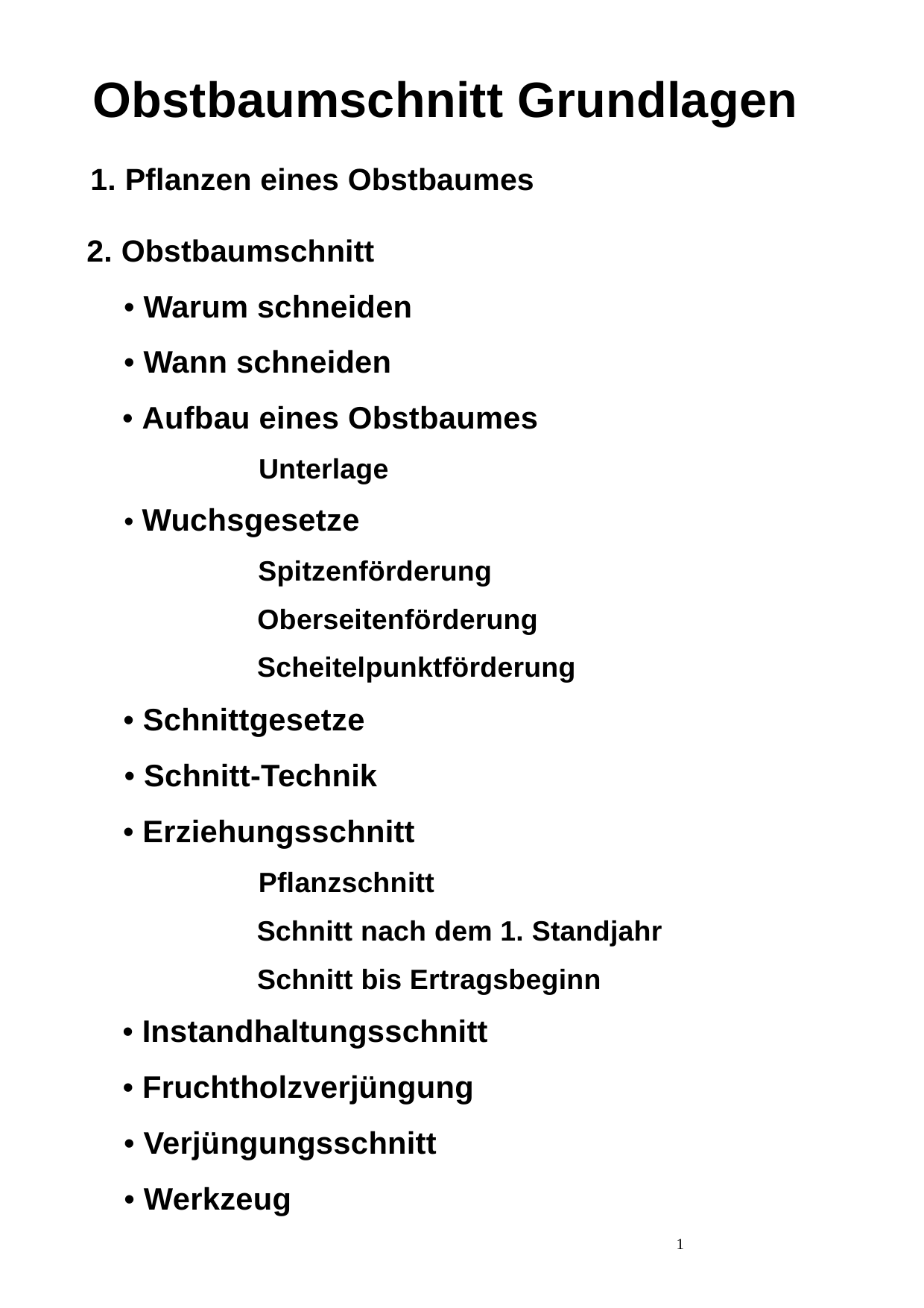

Obstbaumschnitt Grundlagen
1. Pflanzen eines Obstbaumes
2. Obstbaumschnitt
• Warum schneiden
• Wann schneiden
• Aufbau eines Obstbaumes
Unterlage

• Wuchsgesetze
Spitzenförderung

Oberseitenförderung

Scheitelpunktförderung

• Schnittgesetze
• Schnitt-Technik
• Erziehungsschnitt
Pflanzschnitt

Schnitt nach dem 1. Standjahr

Schnitt bis Ertragsbeginn

• Instandhaltungsschnitt
• Fruchtholzverjüngung
• Verjüngungsschnitt
• Werkzeug
                                                                            1